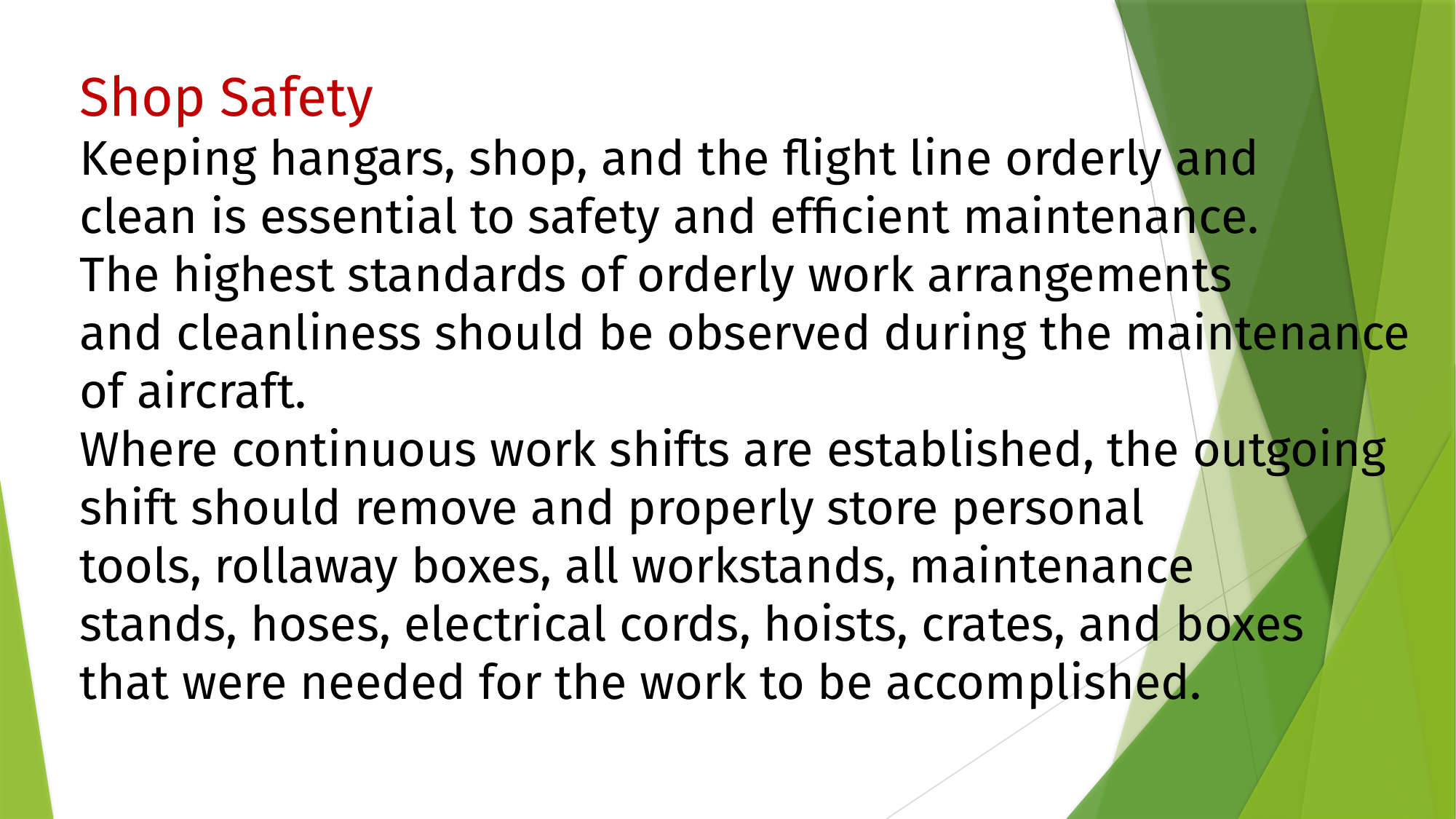

Shop Safety
Keeping hangars, shop, and the flight line orderly and
clean is essential to safety and efficient maintenance.
The highest standards of orderly work arrangements
and cleanliness should be observed during the maintenance
of aircraft.
Where continuous work shifts are established, the outgoing
shift should remove and properly store personal
tools, rollaway boxes, all workstands, maintenance
stands, hoses, electrical cords, hoists, crates, and boxes
that were needed for the work to be accomplished.